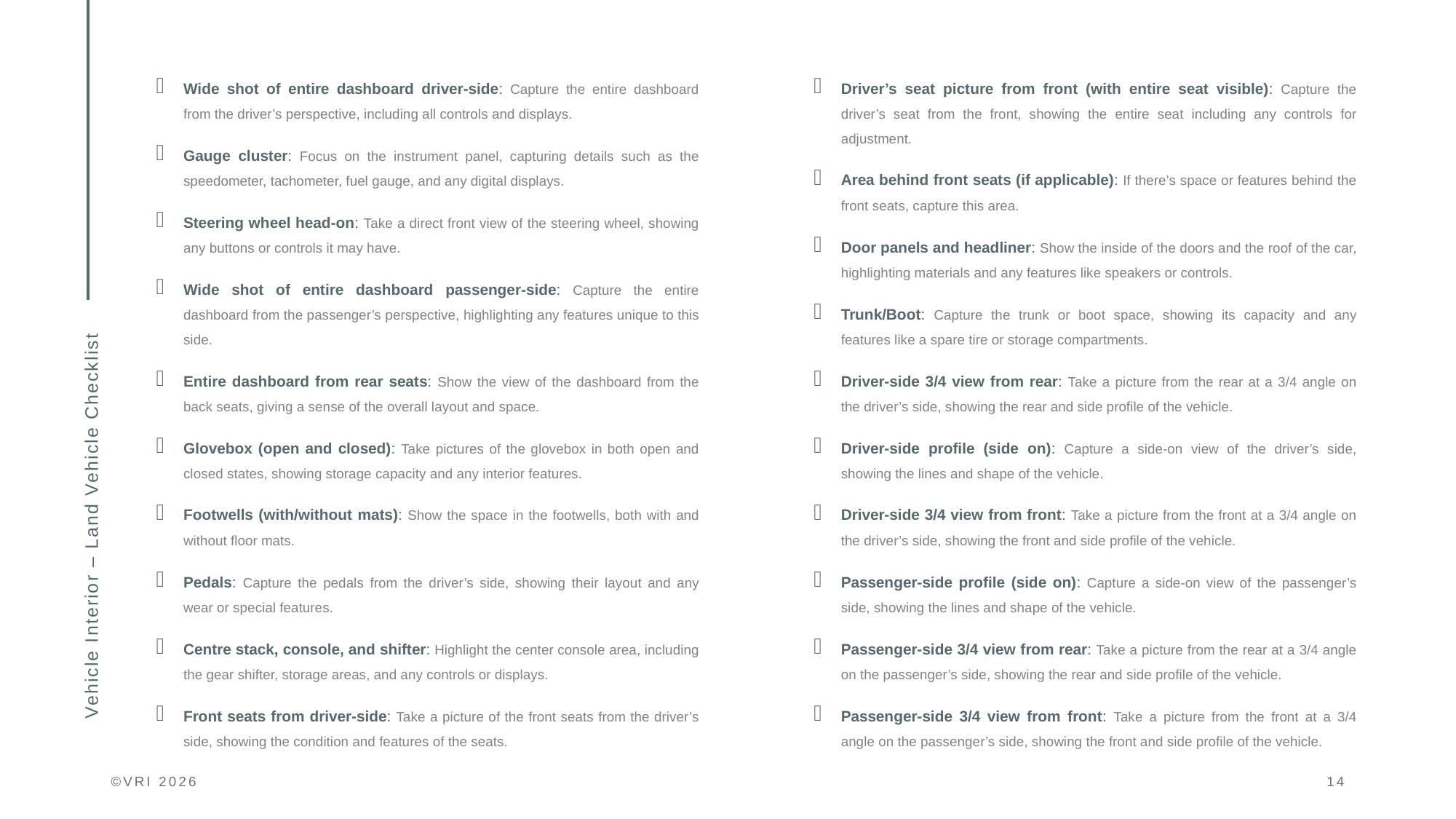

Wide shot of entire dashboard driver-side: Capture the entire dashboard from the driver’s perspective, including all controls and displays.
Gauge cluster: Focus on the instrument panel, capturing details such as the speedometer, tachometer, fuel gauge, and any digital displays.
Steering wheel head-on: Take a direct front view of the steering wheel, showing any buttons or controls it may have.
Wide shot of entire dashboard passenger-side: Capture the entire dashboard from the passenger’s perspective, highlighting any features unique to this side.
Entire dashboard from rear seats: Show the view of the dashboard from the back seats, giving a sense of the overall layout and space.
Glovebox (open and closed): Take pictures of the glovebox in both open and closed states, showing storage capacity and any interior features.
Footwells (with/without mats): Show the space in the footwells, both with and without floor mats.
Pedals: Capture the pedals from the driver’s side, showing their layout and any wear or special features.
Centre stack, console, and shifter: Highlight the center console area, including the gear shifter, storage areas, and any controls or displays.
Front seats from driver-side: Take a picture of the front seats from the driver’s side, showing the condition and features of the seats.
Driver’s seat picture from front (with entire seat visible): Capture the driver’s seat from the front, showing the entire seat including any controls for adjustment.
Area behind front seats (if applicable): If there’s space or features behind the front seats, capture this area.
Door panels and headliner: Show the inside of the doors and the roof of the car, highlighting materials and any features like speakers or controls.
Trunk/Boot: Capture the trunk or boot space, showing its capacity and any features like a spare tire or storage compartments.
Driver-side 3/4 view from rear: Take a picture from the rear at a 3/4 angle on the driver’s side, showing the rear and side profile of the vehicle.
Driver-side profile (side on): Capture a side-on view of the driver’s side, showing the lines and shape of the vehicle.
Driver-side 3/4 view from front: Take a picture from the front at a 3/4 angle on the driver’s side, showing the front and side profile of the vehicle.
Passenger-side profile (side on): Capture a side-on view of the passenger’s side, showing the lines and shape of the vehicle.
Passenger-side 3/4 view from rear: Take a picture from the rear at a 3/4 angle on the passenger’s side, showing the rear and side profile of the vehicle.
Passenger-side 3/4 view from front: Take a picture from the front at a 3/4 angle on the passenger’s side, showing the front and side profile of the vehicle.
# Vehicle Interior – Land Vehicle Checklist
©VRI 2026
14